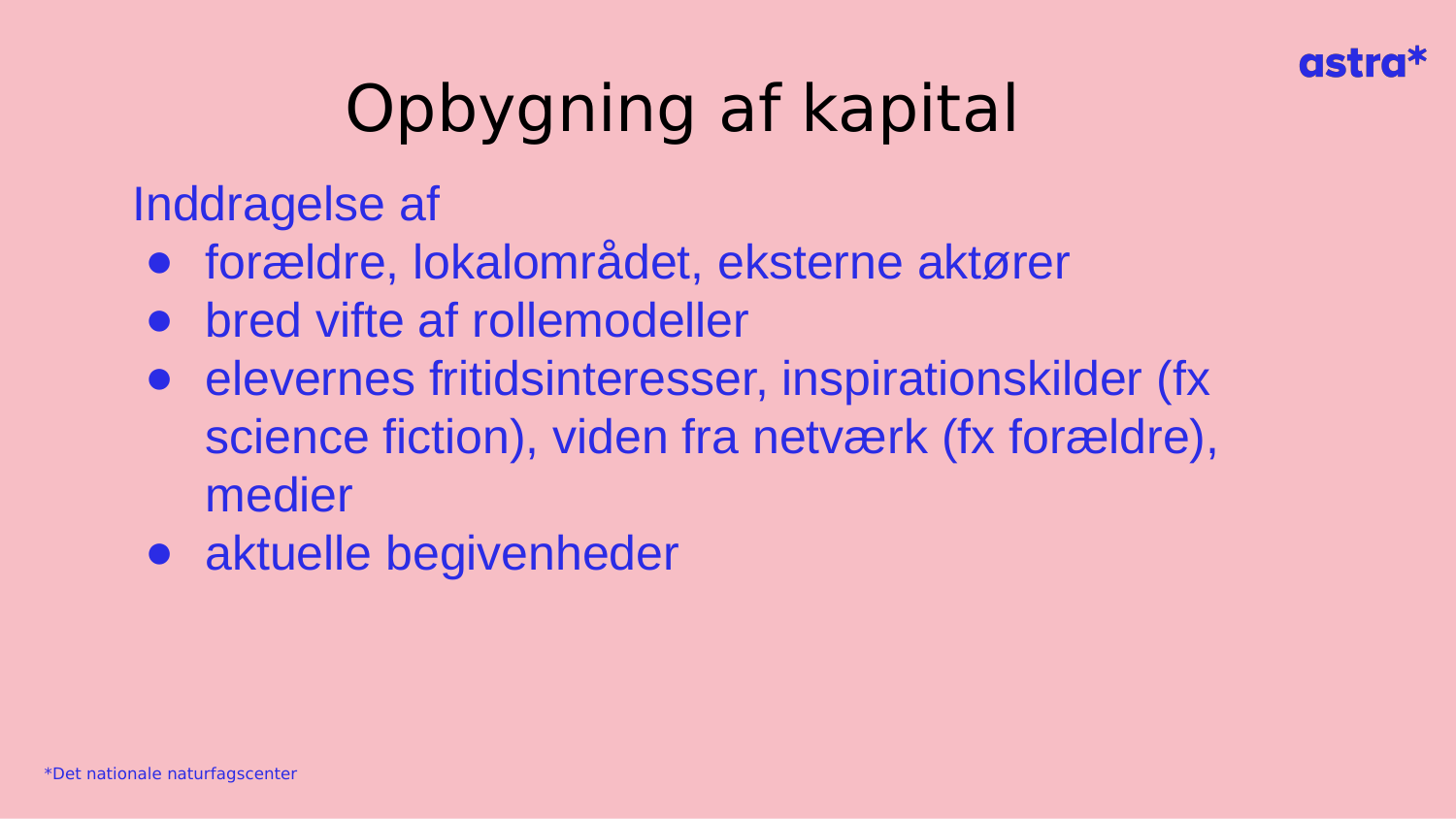

# Opbygning af kapital
Inddragelse af
forældre, lokalområdet, eksterne aktører
bred vifte af rollemodeller
elevernes fritidsinteresser, inspirationskilder (fx science fiction), viden fra netværk (fx forældre), medier
aktuelle begivenheder